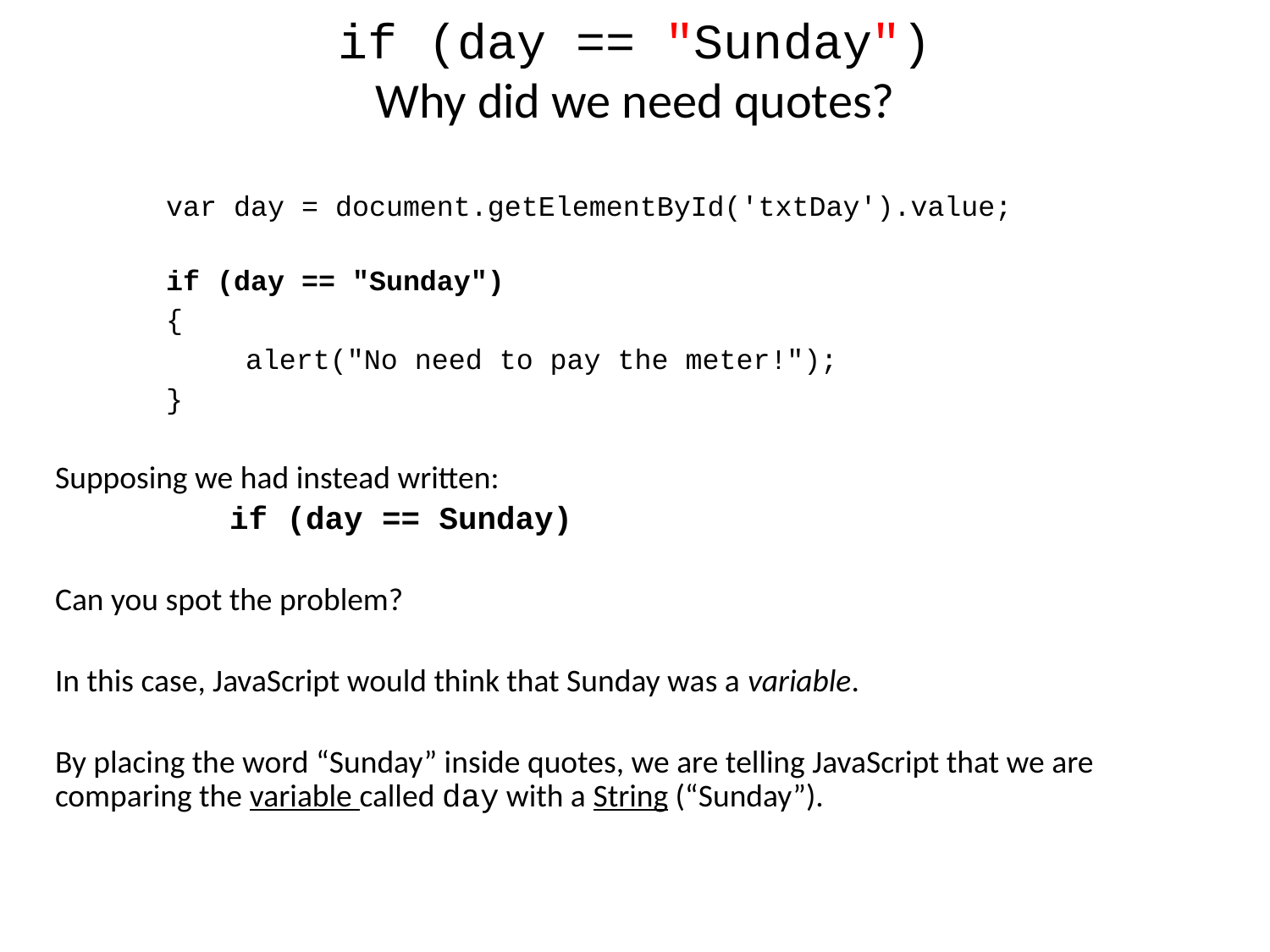

# if (day == "Sunday") Why did we need quotes?
var day = document.getElementById('txtDay').value;

if (day == "Sunday")
{
	alert("No need to pay the meter!");
}

Supposing we had instead written:
		if (day == Sunday)

Can you spot the problem?

In this case, JavaScript would think that Sunday was a variable.

By placing the word “Sunday” inside quotes, we are telling JavaScript that we are comparing the variable called day with a String (“Sunday”).